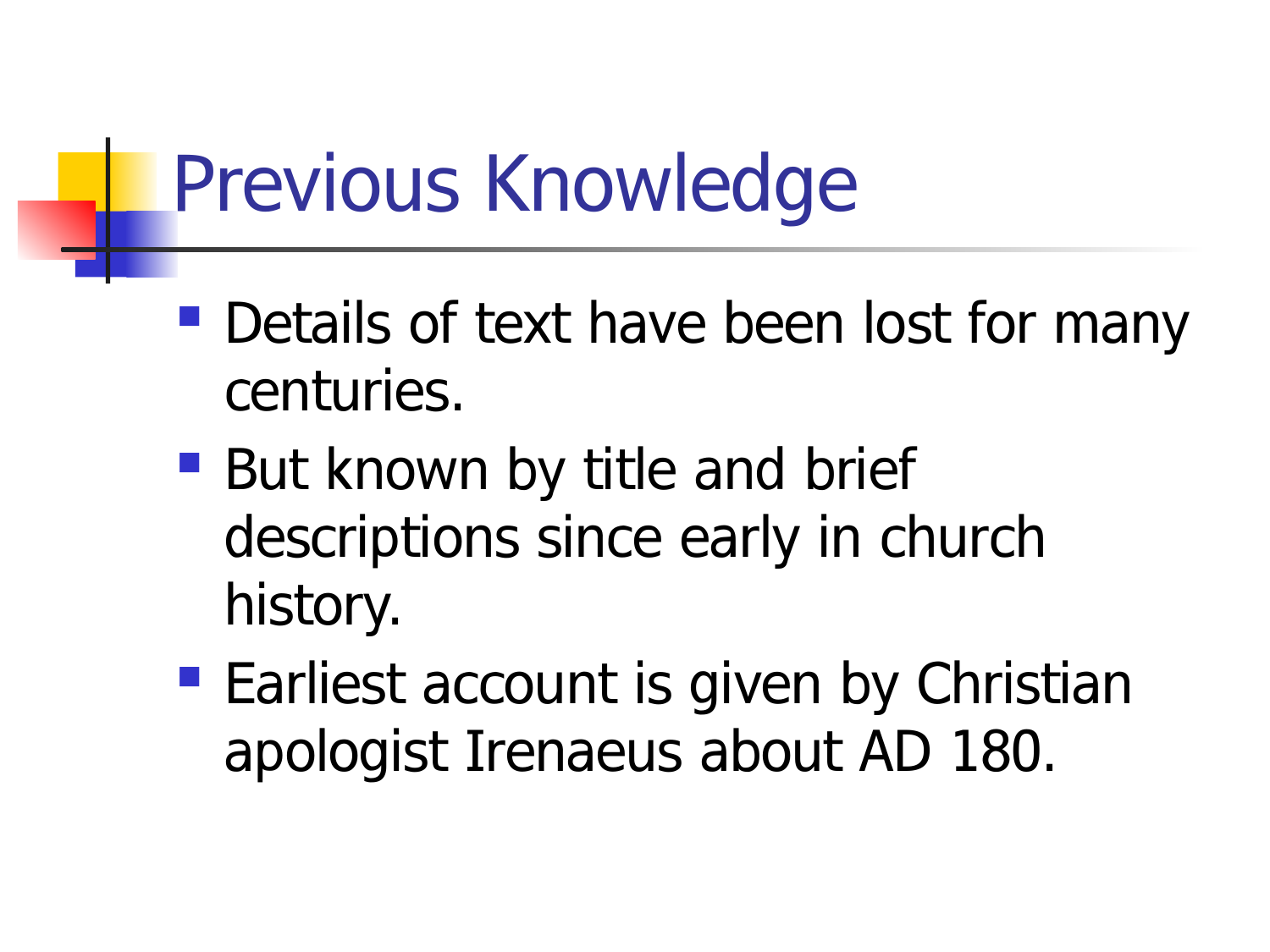

# Previous Knowledge
Details of text have been lost for many centuries.
But known by title and brief descriptions since early in church history.
Earliest account is given by Christian apologist Irenaeus about AD 180.